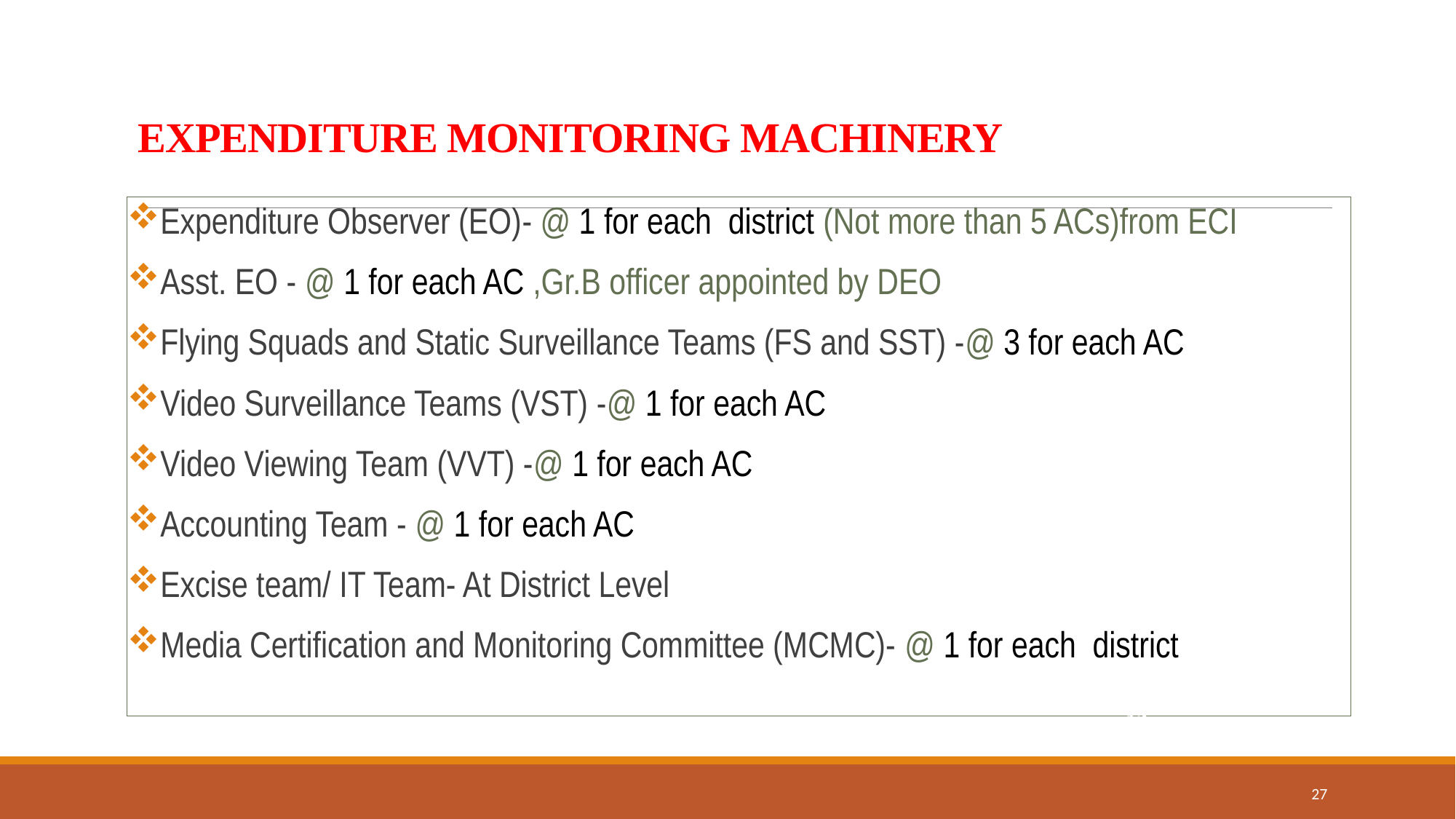

EXPENDITURE MONITORING MACHINERY
Expenditure Observer (EO)- @ 1 for each  district (Not more than 5 ACs)from ECI
Asst. EO - @ 1 for each AC ,Gr.B officer appointed by DEO
Flying Squads and Static Surveillance Teams (FS and SST) -@ 3 for each AC
Video Surveillance Teams (VST) -@ 1 for each AC
Video Viewing Team (VVT) -@ 1 for each AC
Accounting Team - @ 1 for each AC
Excise team/ IT Team- At District Level
Media Certification and Monitoring Committee (MCMC)- @ 1 for each  district
32
27